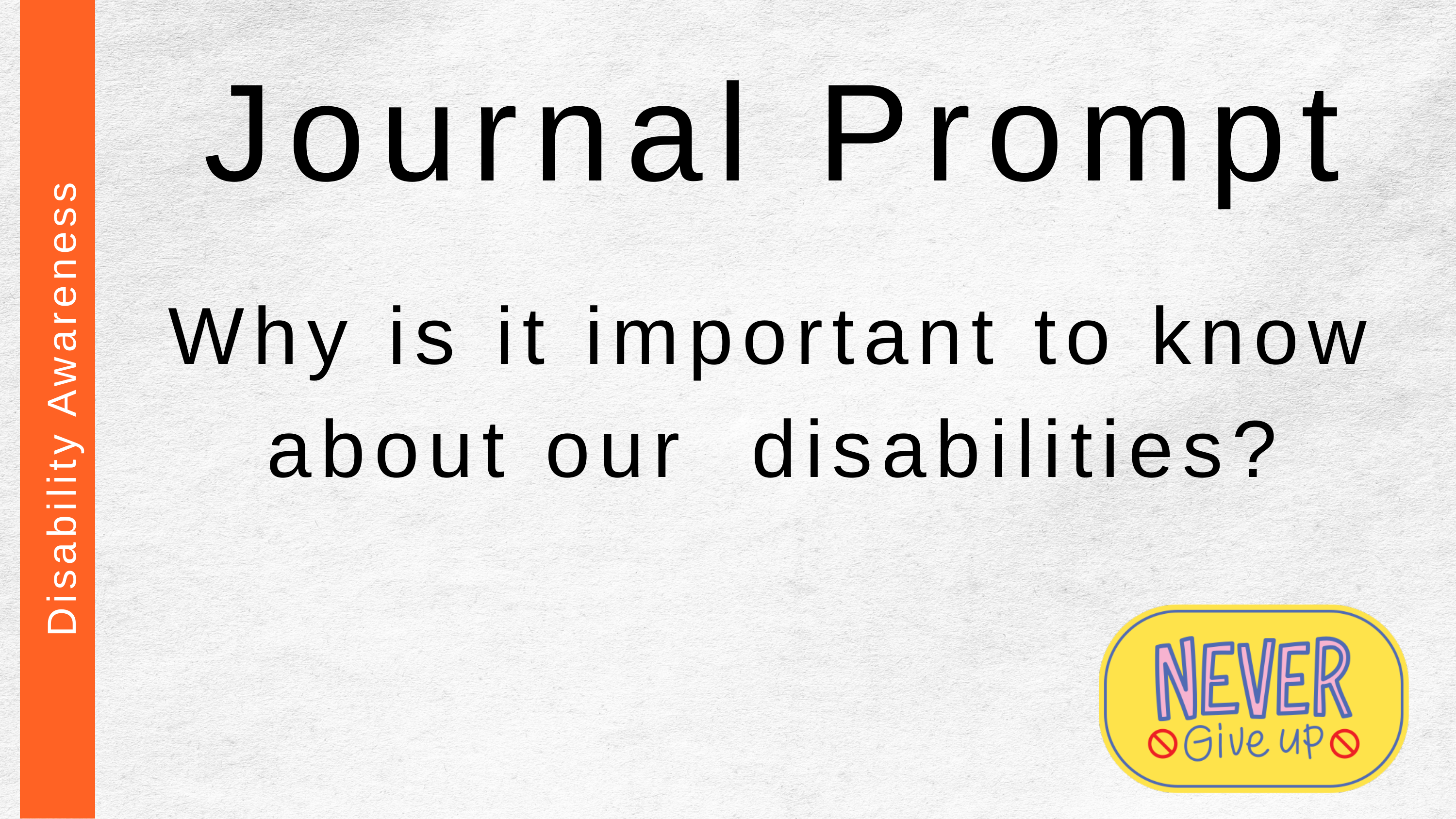

Journal Prompt
Why is it important to know about our  disabilities?
Disability Awareness